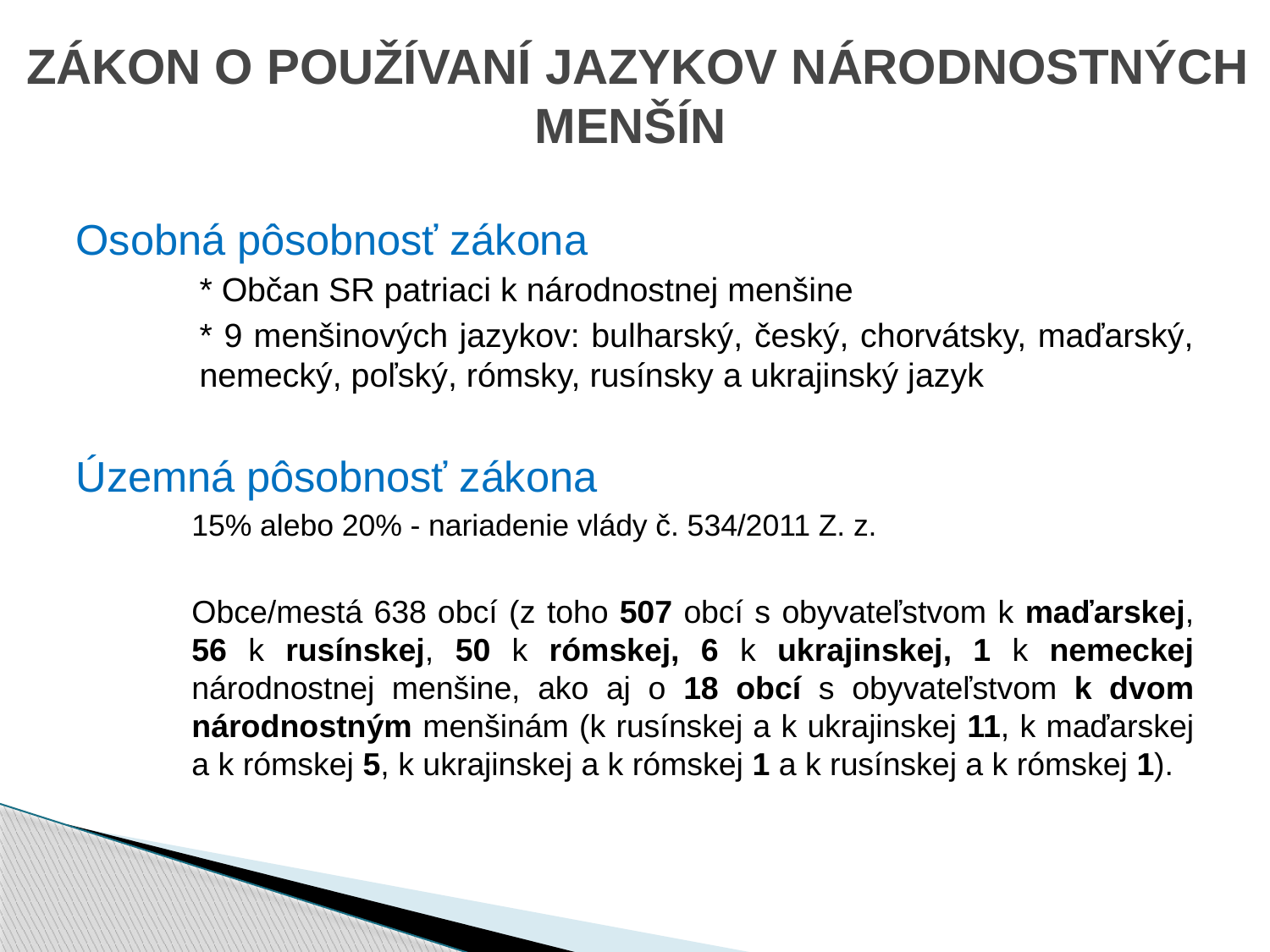

# ZÁKON O POUŽÍVANÍ JAZYKOV NÁRODNOSTNÝCH MENŠÍN
Osobná pôsobnosť zákona
* Občan SR patriaci k národnostnej menšine
* 9 menšinových jazykov: bulharský, český, chorvátsky, maďarský, nemecký, poľský, rómsky, rusínsky a ukrajinský jazyk

Územná pôsobnosť zákona
15% alebo 20% - nariadenie vlády č. 534/2011 Z. z.

Obce/mestá 638 obcí (z toho 507 obcí s obyvateľstvom k maďarskej, 56 k rusínskej, 50 k rómskej, 6 k ukrajinskej, 1 k nemeckej národnostnej menšine, ako aj o 18 obcí s obyvateľstvom k dvom národnostným menšinám (k rusínskej a k ukrajinskej 11, k maďarskej a k rómskej 5, k ukrajinskej a k rómskej 1 a k rusínskej a k rómskej 1).